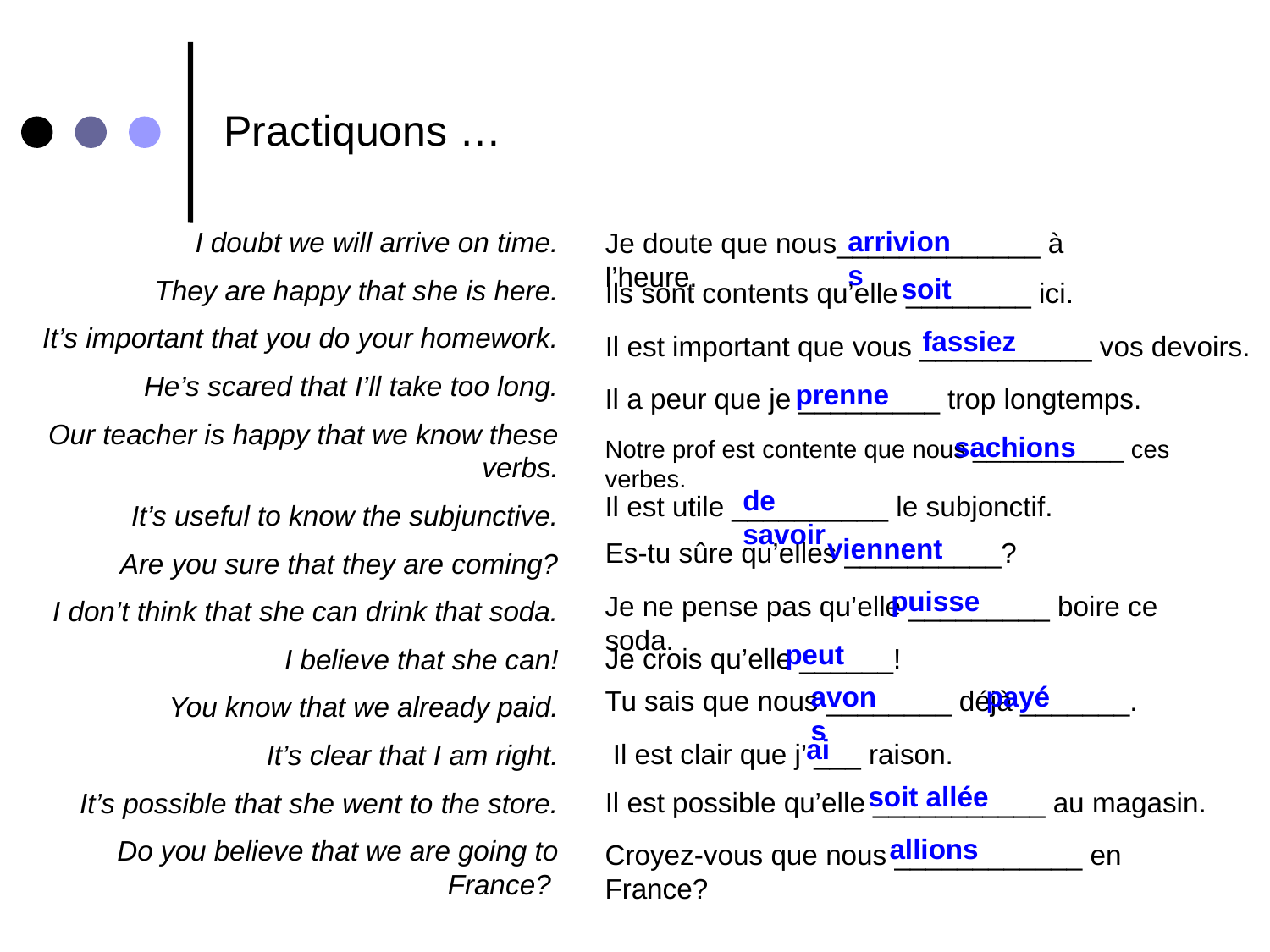

Practiquons …
arrivions
I doubt we will arrive on time.
They are happy that she is here.
It’s important that you do your homework.
He’s scared that I’ll take too long.
Our teacher is happy that we know these verbs.
It’s useful to know the subjunctive.
Are you sure that they are coming?
I don’t think that she can drink that soda.
I believe that she can!
You know that we already paid.
It’s clear that I am right.
It’s possible that she went to the store.
Do you believe that we are going to France?

Je doute que nous_____________ à l’heure.
soit
Ils sont contents qu’elle ________ ici.
fassiez
Il est important que vous ___________ vos devoirs.
prenne
Il a peur que je _________ trop longtemps.
sachions
Notre prof est contente que nous ___________ ces verbes.
de savoir
Il est utile __________ le subjonctif.
viennent
Es-tu sûre qu’elles __________?
puisse
Je ne pense pas qu’elle _________ boire ce soda.
peut
Je crois qu’elle ______!
avons
payé
Tu sais que nous ________ déjà _______.
ai
 Il est clair que j’ ___ raison.
soit allée
Il est possible qu’elle ___________ au magasin.
allions
Croyez-vous que nous ____________ en France?